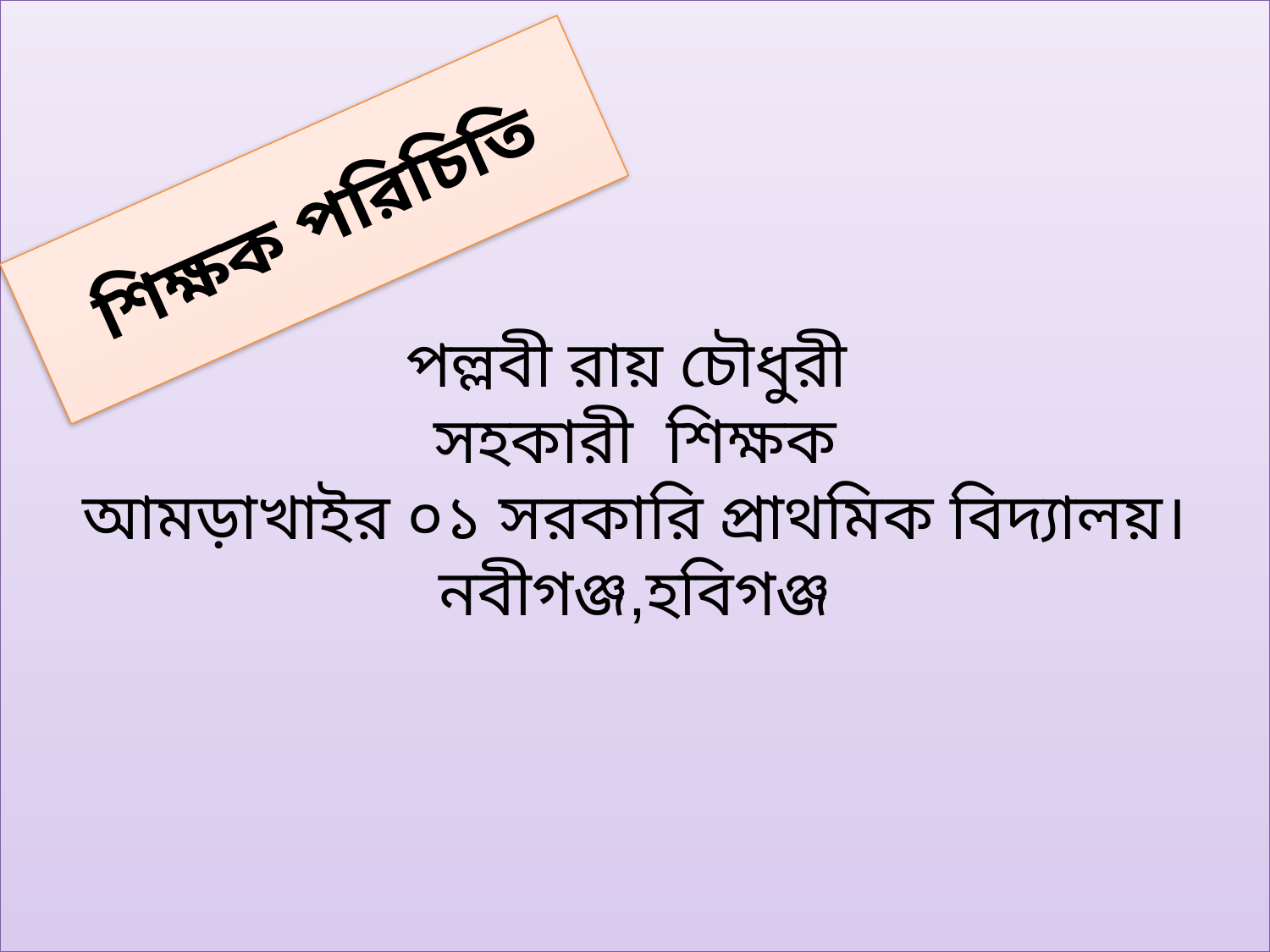

পল্লবী রায় চৌধুরী
সহকারী  শিক্ষক
আমড়াখাইর ০১ সরকারি প্রাথমিক বিদ্যালয়।
নবীগঞ্জ,হবিগঞ্জ
শিক্ষক পরিচিতি